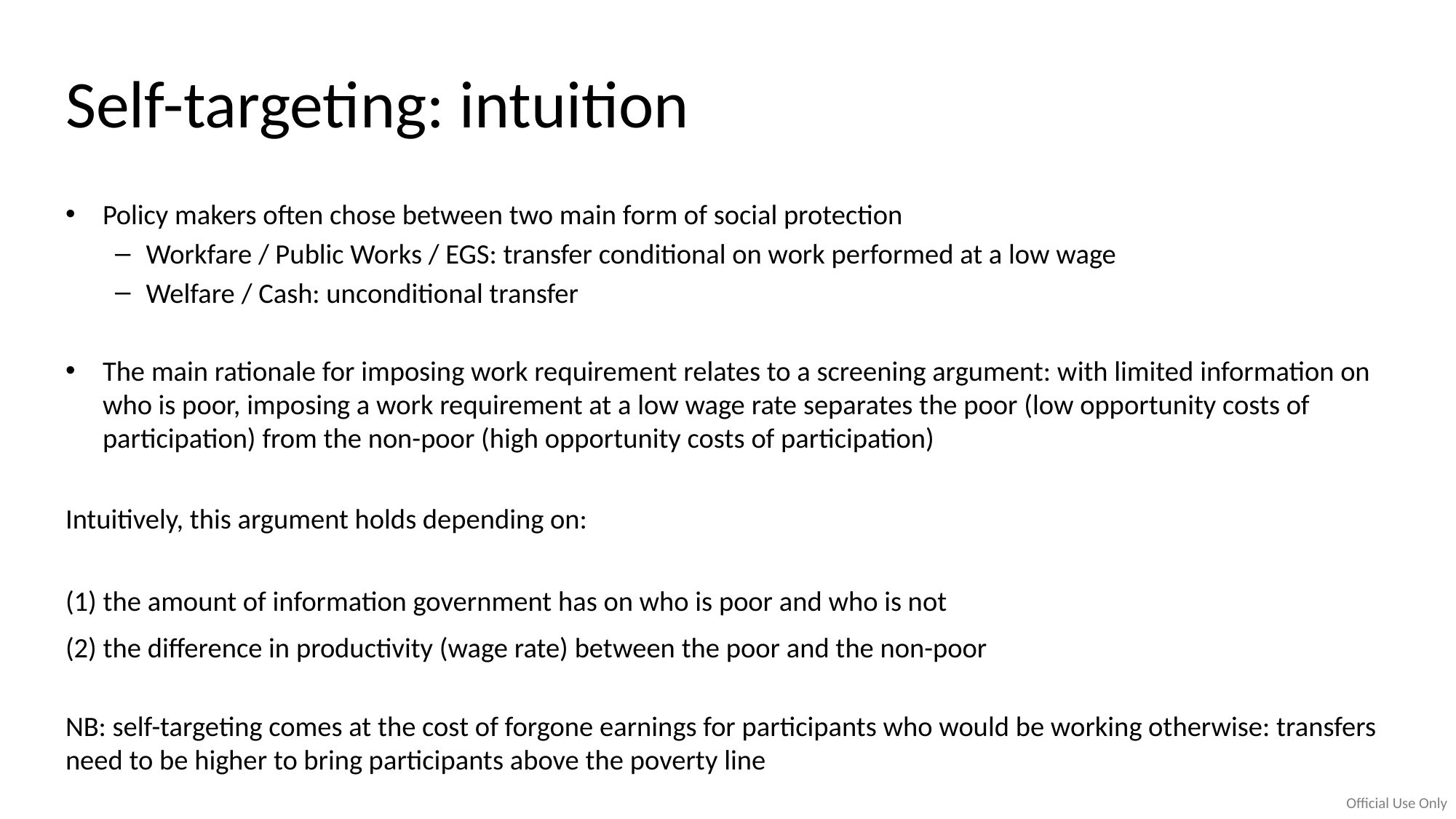

# Self-targeting: intuition
Policy makers often chose between two main form of social protection
Workfare / Public Works / EGS: transfer conditional on work performed at a low wage
Welfare / Cash: unconditional transfer

The main rationale for imposing work requirement relates to a screening argument: with limited information on who is poor, imposing a work requirement at a low wage rate separates the poor (low opportunity costs of participation) from the non-poor (high opportunity costs of participation)

Intuitively, this argument holds depending on:
(1) the amount of information government has on who is poor and who is not
(2) the difference in productivity (wage rate) between the poor and the non-poor

NB: self-targeting comes at the cost of forgone earnings for participants who would be working otherwise: transfers need to be higher to bring participants above the poverty line